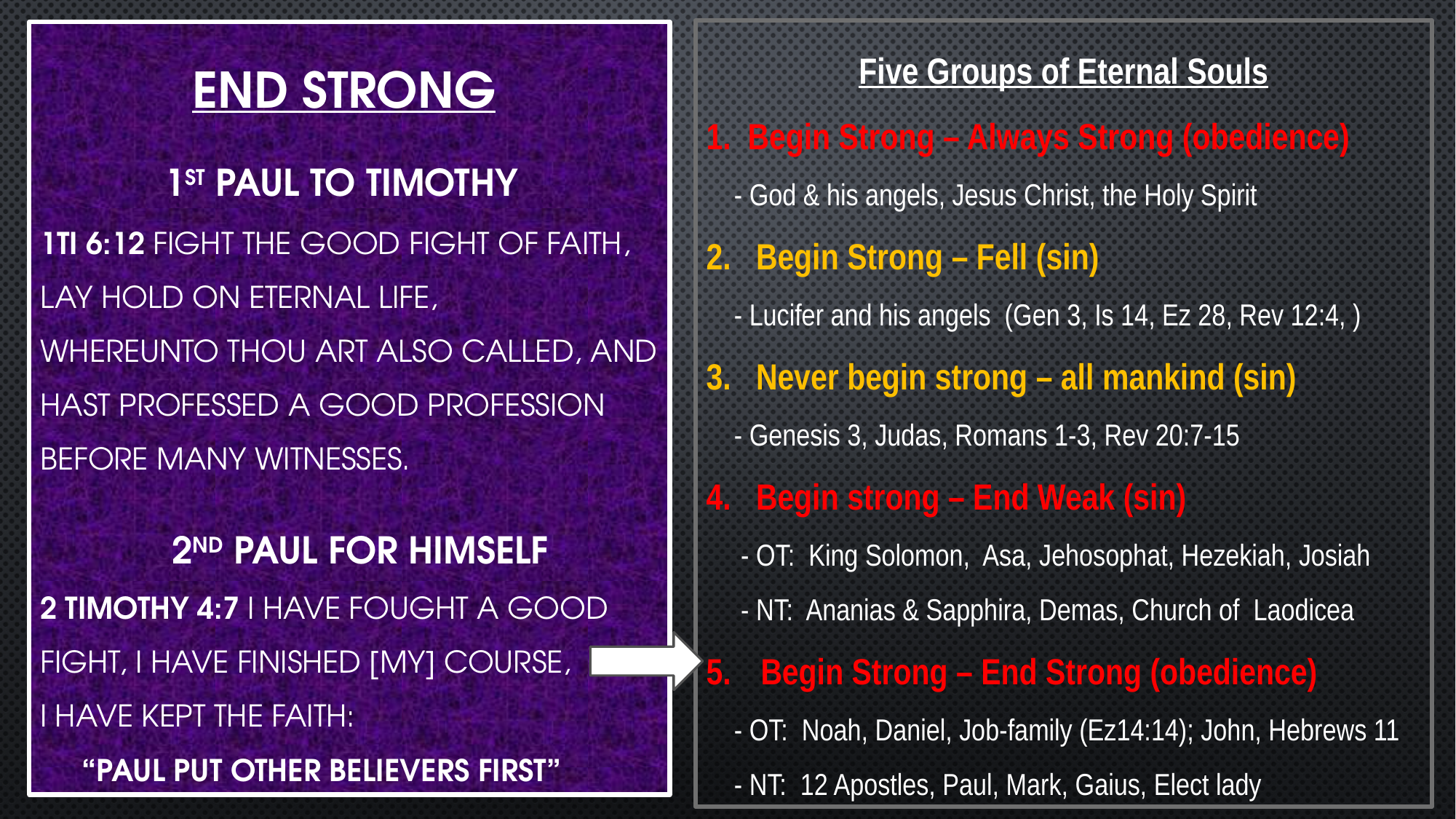

Five Groups of Eternal Souls
1.  Begin Strong – Always Strong (obedience)
    - God & his angels, Jesus Christ, the Holy Spirit
2.   Begin Strong – Fell (sin)
    - Lucifer and his angels  (Gen 3, Is 14, Ez 28, Rev 12:4, )
3.   Never begin strong – all mankind (sin)
    - Genesis 3, Judas, Romans 1-3, Rev 20:7-15
4.   Begin strong – End Weak (sin)
     - OT:  King Solomon,  Asa, Jehosophat, Hezekiah, Josiah
     - NT:  Ananias & Sapphira, Demas, Church of  Laodicea
Begin Strong – End Strong (obedience)
    - OT:  Noah, Daniel, Job-family (Ez14:14); John, Hebrews 11
    - NT:  12 Apostles, Paul, Mark, Gaius, Elect lady
# End strong 1st Paul to Timothy 1Ti 6:12 Fight the good fight of faith, lay hold on eternal life, whereunto thou art also called, and hast professed a good profession before many witnesses. 2nd Paul for Himself 2 Timothy 4:7 I have fought a good fight, I have finished [my] course, I have kept the faith: “Paul put other believers first”